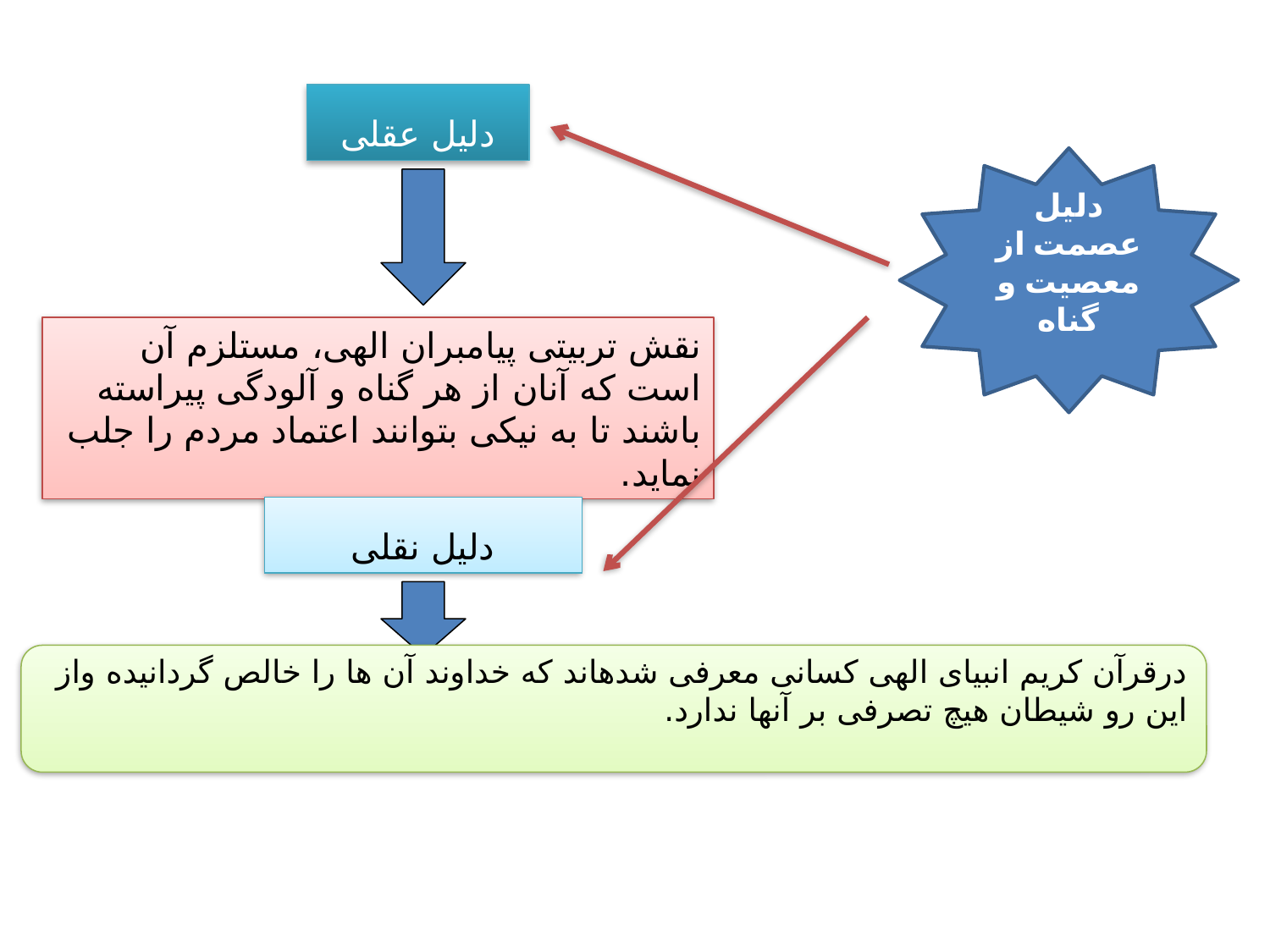

دلیل عقلی
دلیل عصمت از معصيت و گناه‏

نقش تربيتى پيامبران الهى، مستلزم آن است كه آنان از هر گناه و آلودگى پيراسته باشند تا به ‏نيكى بتوانند اعتماد مردم را جلب نماید.
دلیل نقلی

درقرآن كريم انبياى الهى كسانى معرفى شده‏اند كه خداوند آن ها را خالص گردانيده واز اين رو شيطان هيچ تصرفى بر آنها ندارد.